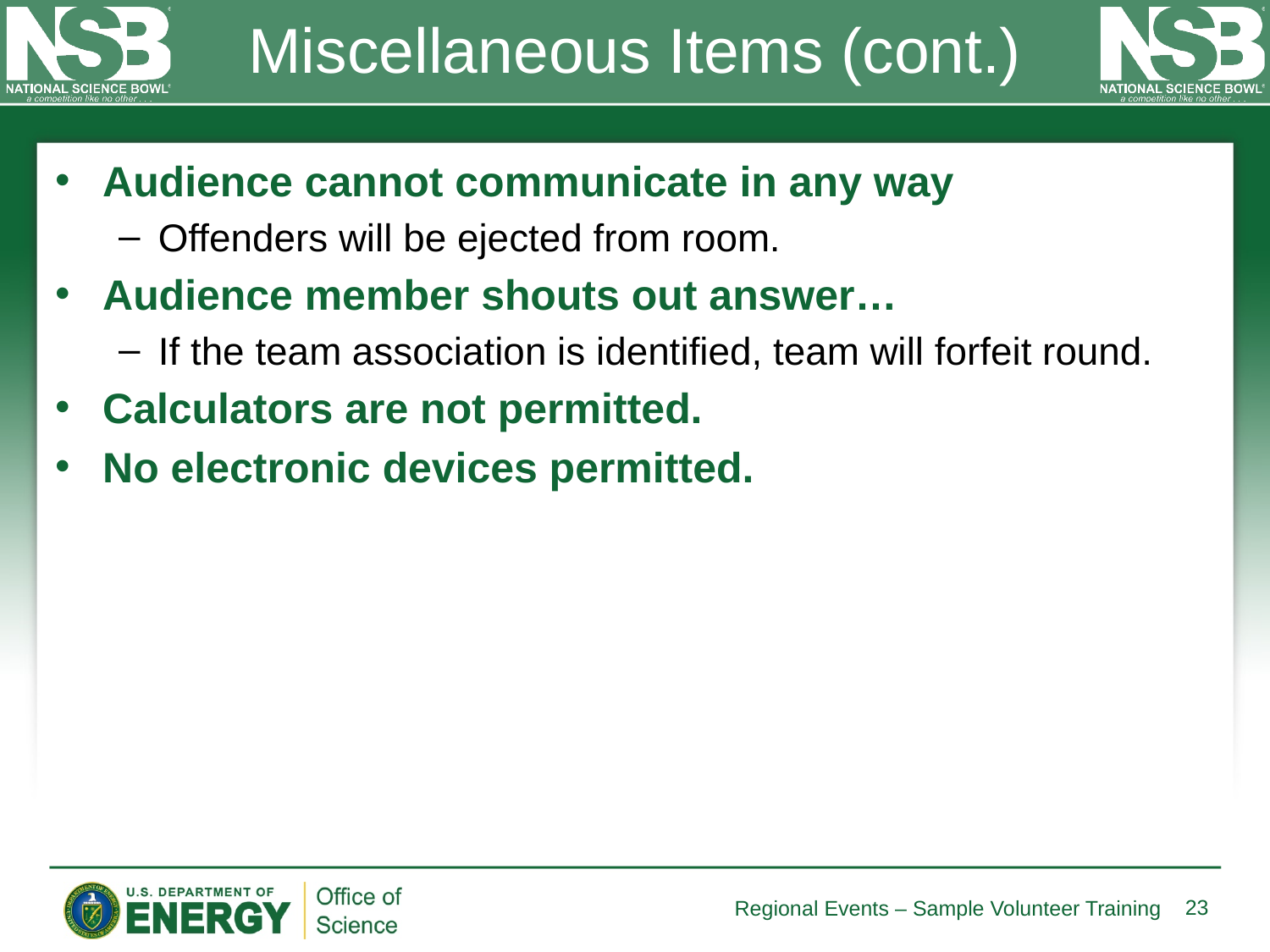

# Miscellaneous Items (cont.)
Audience cannot communicate in any way
Offenders will be ejected from room.
Audience member shouts out answer…
If the team association is identified, team will forfeit round.
Calculators are not permitted.
No electronic devices permitted.
23
Regional Events – Sample Volunteer Training